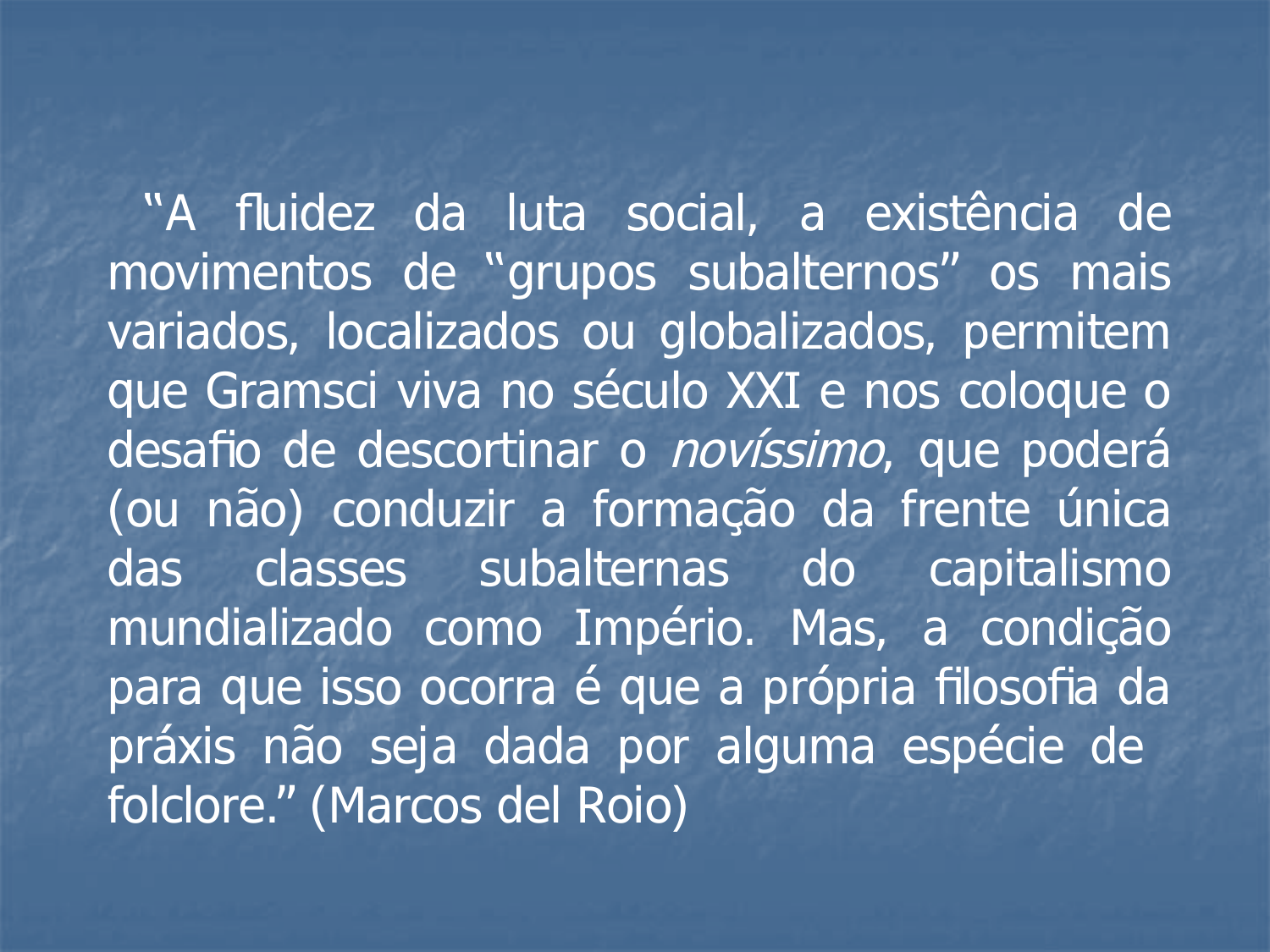

“A fluidez da luta social, a existência de movimentos de “grupos subalternos” os mais variados, localizados ou globalizados, permitem que Gramsci viva no século XXI e nos coloque o desafio de descortinar o novíssimo, que poderá (ou não) conduzir a formação da frente única das classes subalternas do capitalismo mundializado como Império. Mas, a condição para que isso ocorra é que a própria filosofia da práxis não seja dada por alguma espécie de  folclore.” (Marcos del Roio)